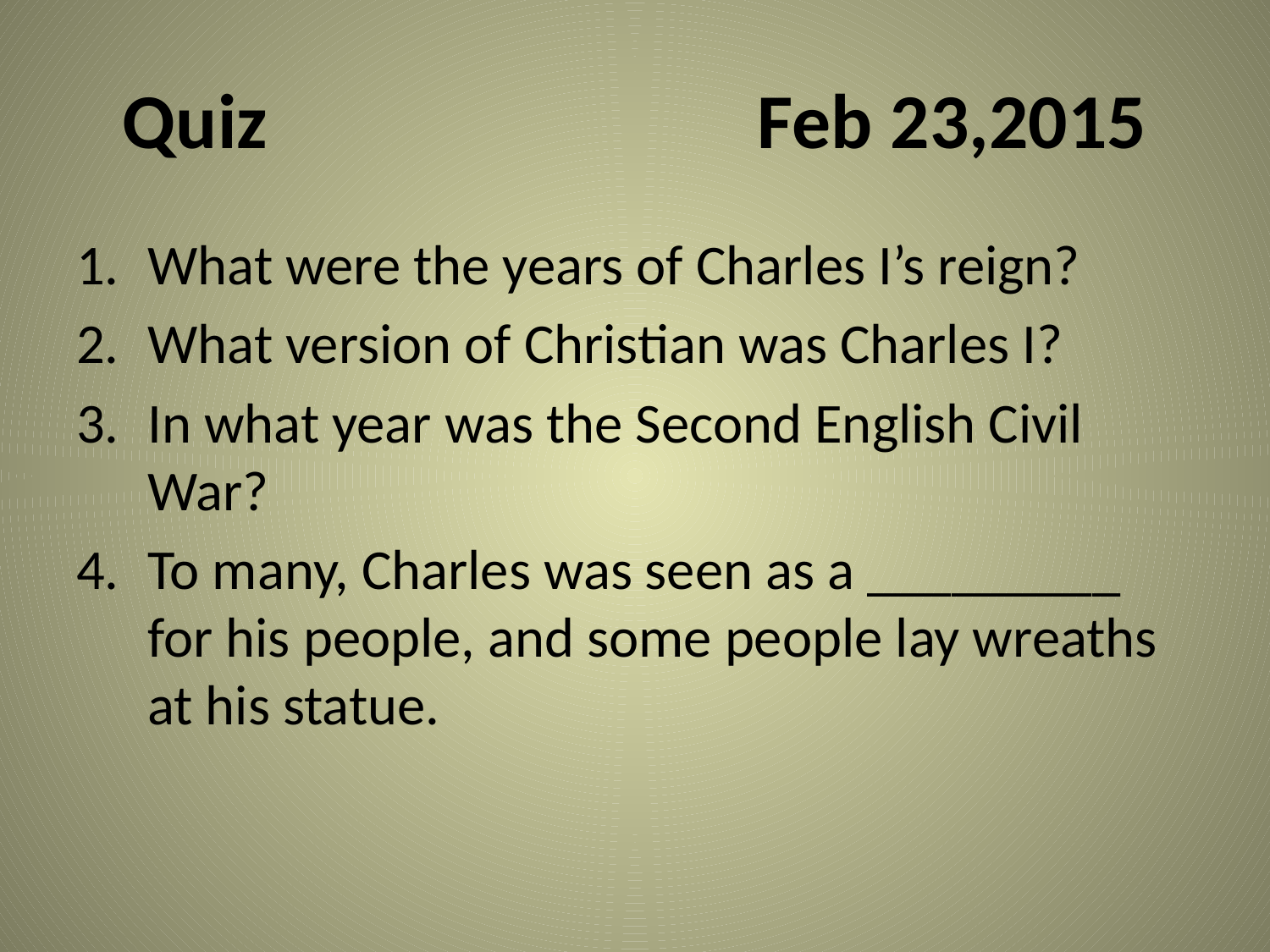

# Quiz				Feb 23,2015
What were the years of Charles I’s reign?
What version of Christian was Charles I?
In what year was the Second English Civil War?
To many, Charles was seen as a _________ for his people, and some people lay wreaths at his statue.